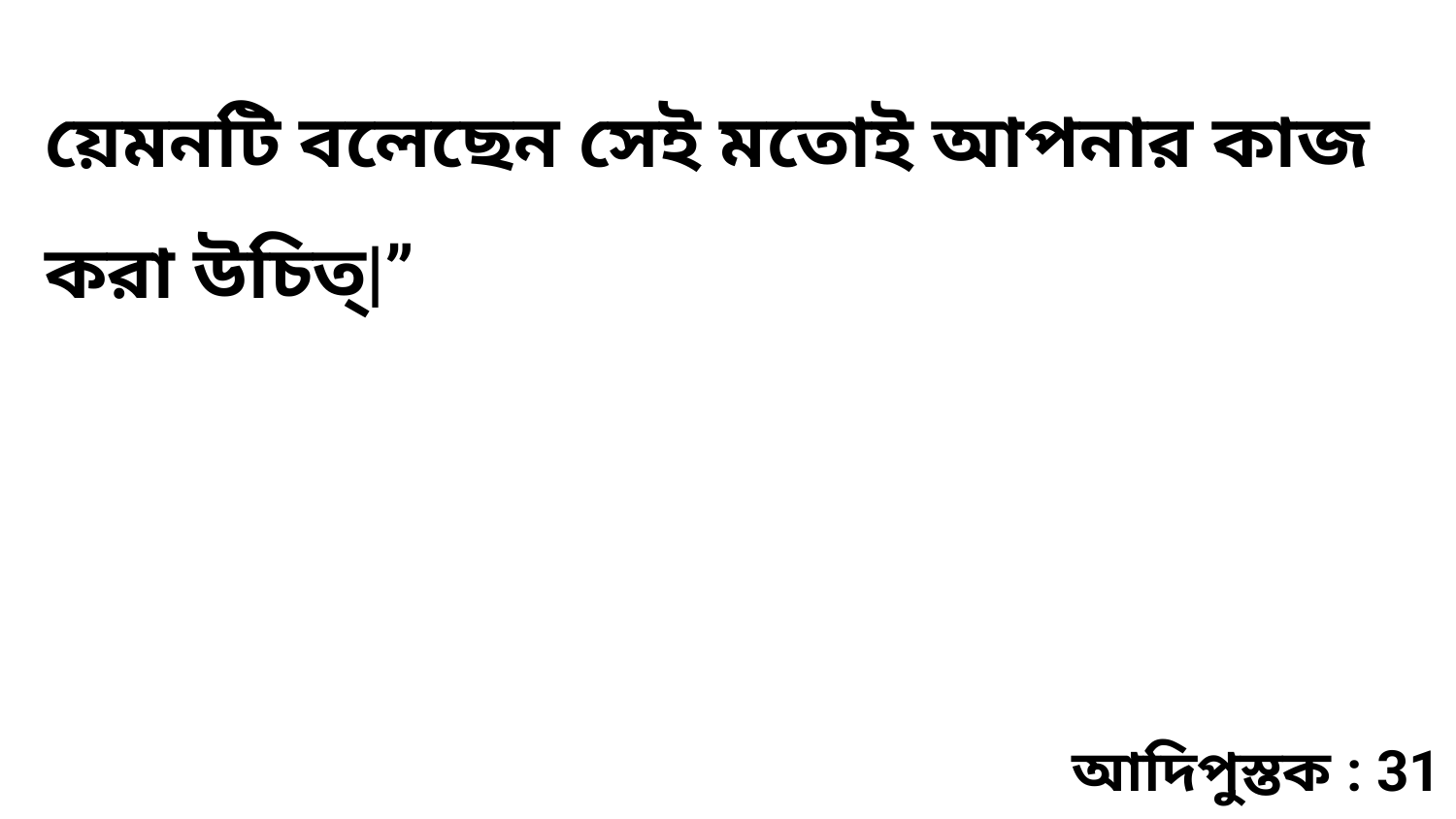

য়েমনটি বলেছেন সেই মতোই আপনার কাজ করা উচিত্‌|”
আদিপুস্তক : 31